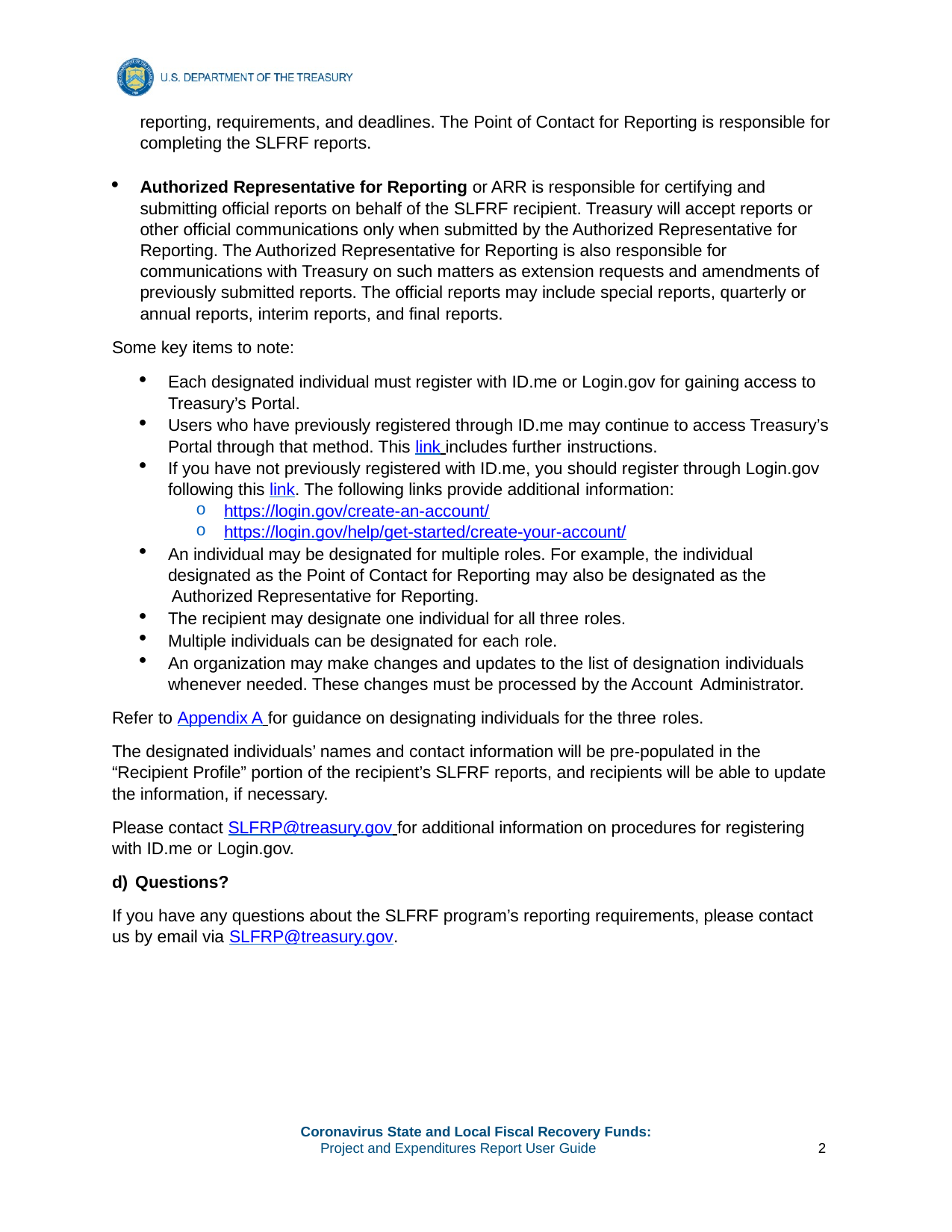

reporting, requirements, and deadlines. The Point of Contact for Reporting is responsible for  completing the SLFRF reports.

Authorized Representative for Reporting or ARR is responsible for certifying and  submitting official reports on behalf of the SLFRF recipient. Treasury will accept reports or  other official communications only when submitted by the Authorized Representative for  Reporting. The Authorized Representative for Reporting is also responsible for  communications with Treasury on such matters as extension requests and amendments of  previously submitted reports. The official reports may include special reports, quarterly or  annual reports, interim reports, and final reports.
Some key items to note:
Each designated individual must register with ID.me or Login.gov for gaining access to  Treasury’s Portal.
Users who have previously registered through ID.me may continue to access Treasury’s  Portal through that method. This link includes further instructions.
If you have not previously registered with ID.me, you should register through Login.gov  following this link. The following links provide additional information:
https://login.gov/create-an-account/
https://login.gov/help/get-started/create-your-account/
An individual may be designated for multiple roles. For example, the individual  designated as the Point of Contact for Reporting may also be designated as the  Authorized Representative for Reporting.
The recipient may designate one individual for all three roles.
Multiple individuals can be designated for each role.
An organization may make changes and updates to the list of designation individuals  whenever needed. These changes must be processed by the Account Administrator.
Refer to Appendix A for guidance on designating individuals for the three roles.
The designated individuals’ names and contact information will be pre-populated in the  “Recipient Profile” portion of the recipient’s SLFRF reports, and recipients will be able to update  the information, if necessary.
Please contact SLFRP@treasury.gov for additional information on procedures for registering  with ID.me or Login.gov.
d) Questions?
If you have any questions about the SLFRF program’s reporting requirements, please contact  us by email via SLFRP@treasury.gov.
Coronavirus State and Local Fiscal Recovery Funds:
Project and Expenditures Report User Guide
2